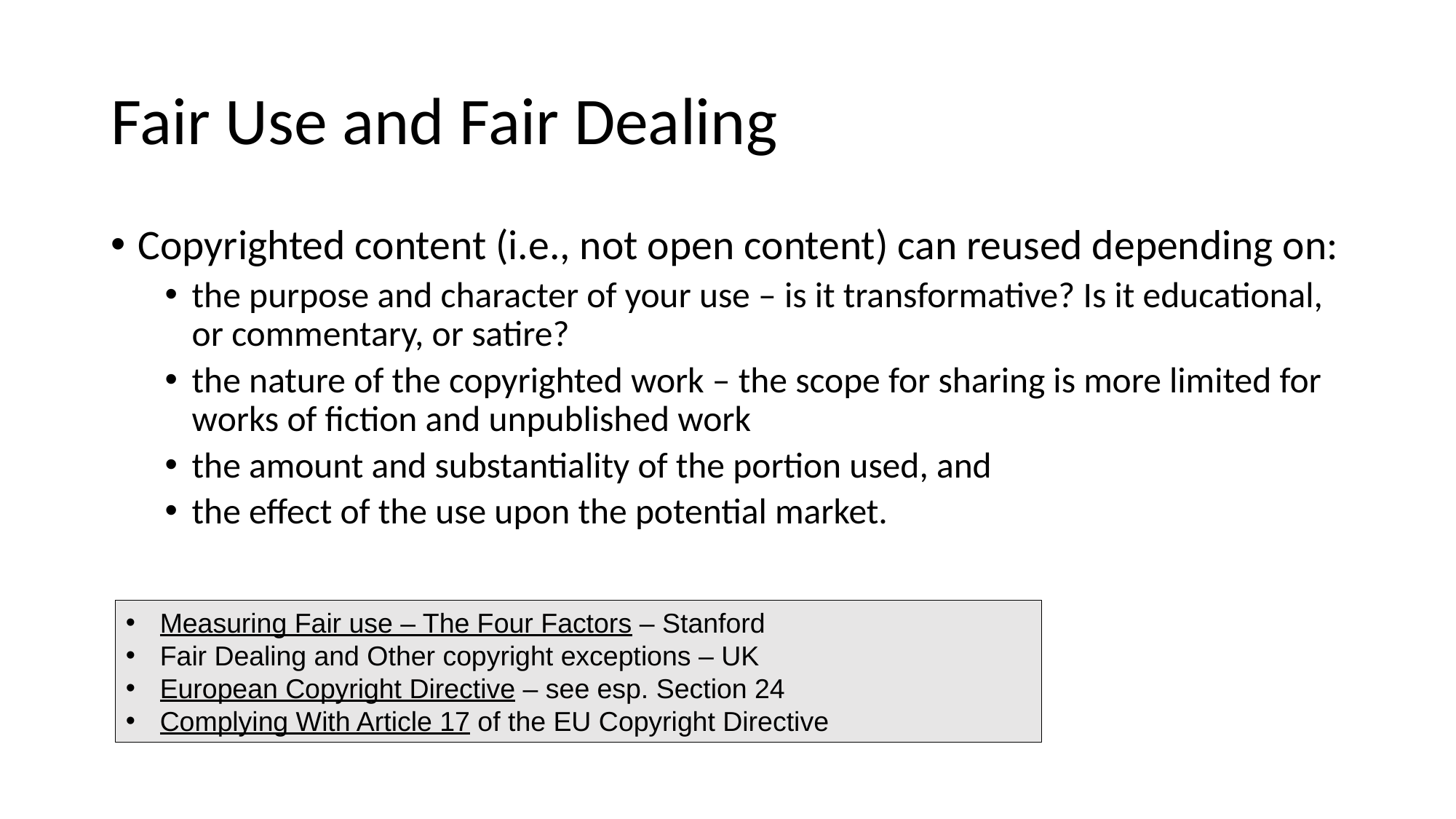

# Fair Use and Fair Dealing
Copyrighted content (i.e., not open content) can reused depending on:
the purpose and character of your use – is it transformative? Is it educational, or commentary, or satire?
the nature of the copyrighted work – the scope for sharing is more limited for works of fiction and unpublished work
the amount and substantiality of the portion used, and
the effect of the use upon the potential market.

Measuring Fair use – The Four Factors – Stanford
Fair Dealing and Other copyright exceptions – UK
European Copyright Directive – see esp. Section 24
Complying With Article 17 of the EU Copyright Directive